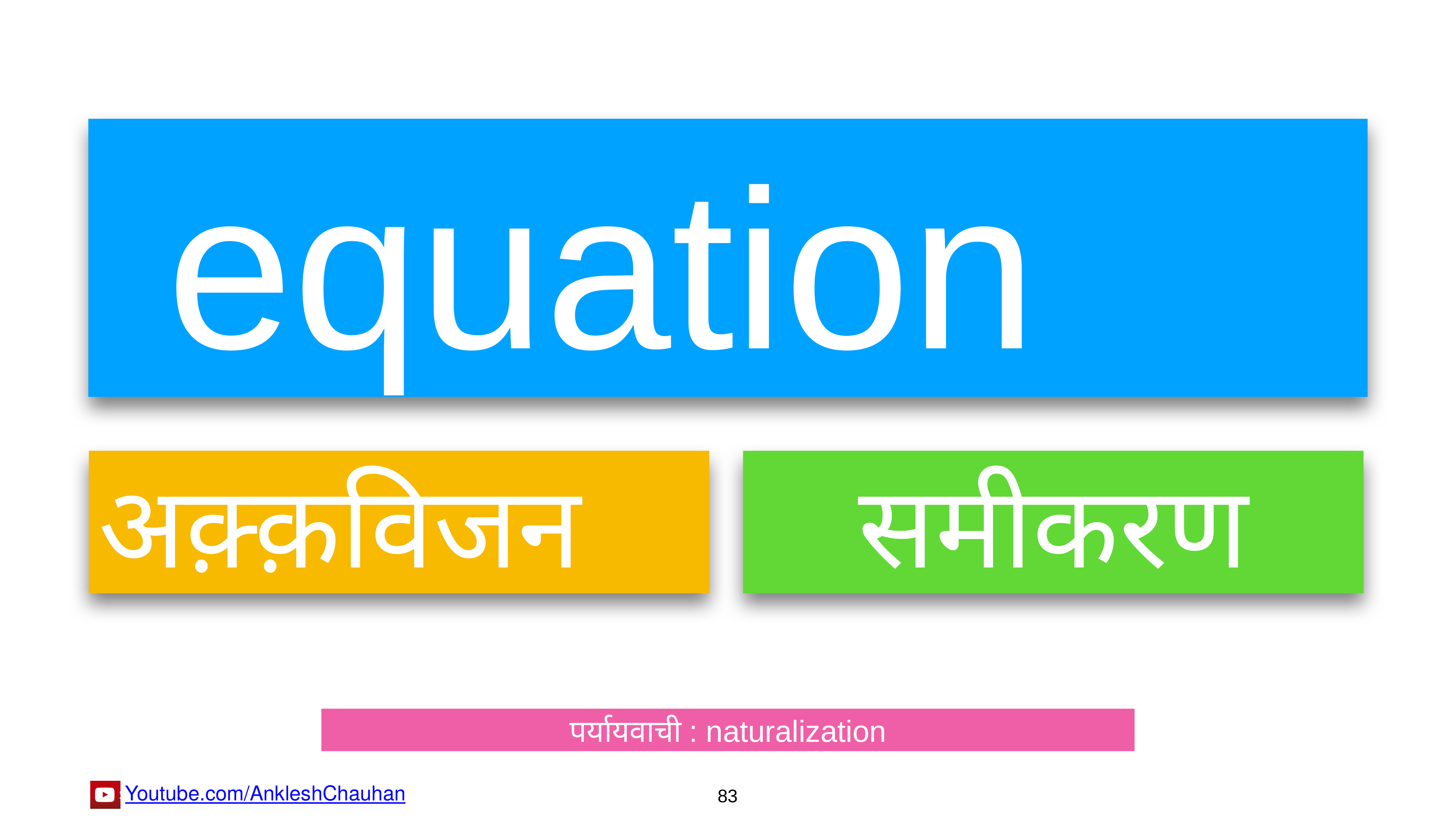

equation
अक़्क़विजन
समीकरण
पर्यायवाची : naturalization
83